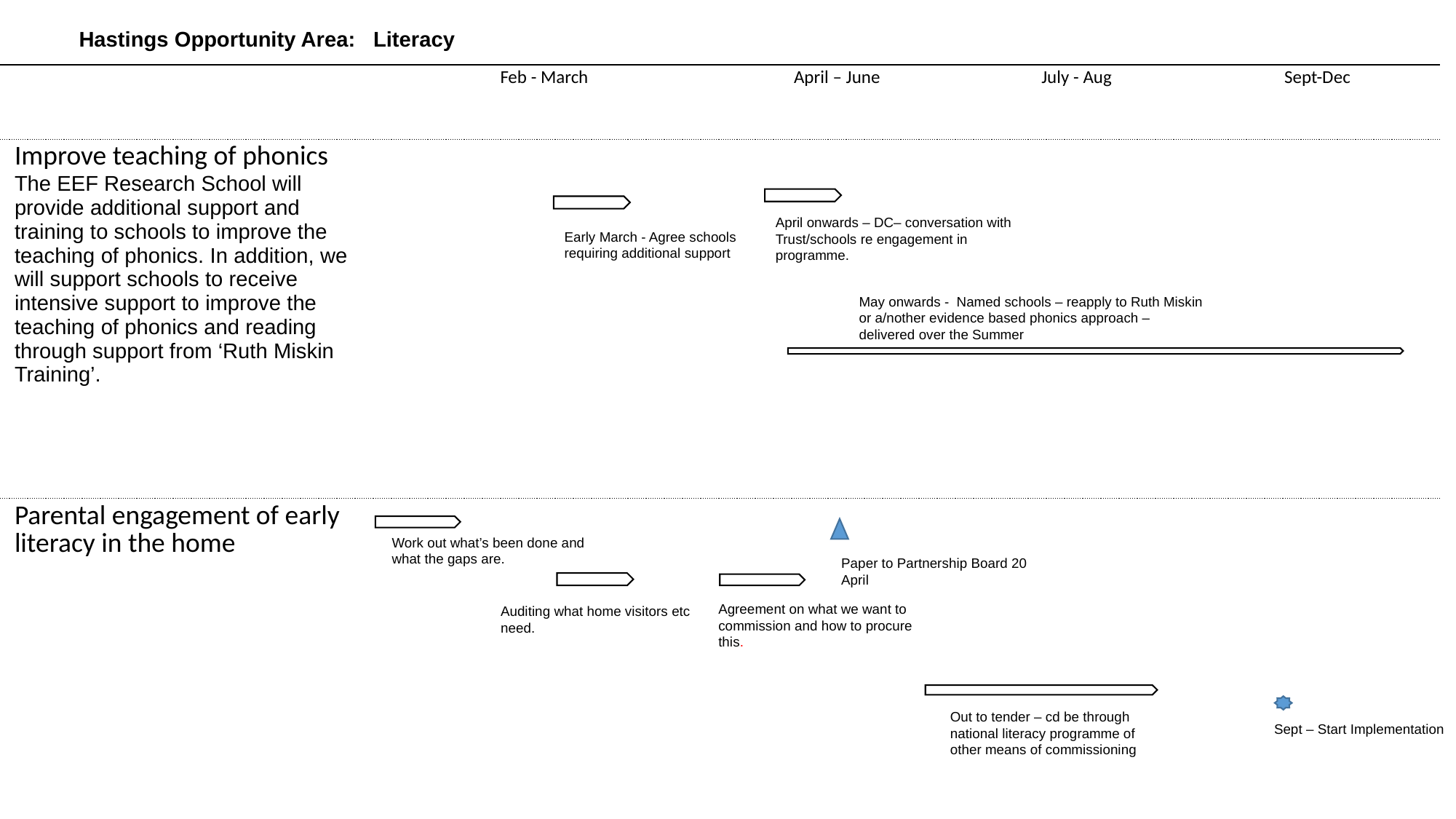

Hastings Opportunity Area:   Literacy
|  | Feb - March | April – June | July - Aug | Sept-Dec |
| --- | --- | --- | --- | --- |
| Improve teaching of phonics The EEF Research School will provide additional support and training to schools to improve the teaching of phonics. In addition, we will support schools to receive intensive support to improve the teaching of phonics and reading through support from ‘Ruth Miskin Training’. |  |  |  |  |
| Parental engagement of early literacy in the home |  |  |  |  |

April onwards – DC– conversation with Trust/schools re engagement in programme.
Early March - Agree schools requiring additional support

May onwards -  Named schools – reapply to Ruth Miskin or a/nother evidence based phonics approach – delivered over the Summer

Work out what’s been done and what the gaps are.
Paper to Partnership Board 20 April

Agreement on what we want to commission and how to procure this.
Auditing what home visitors etc need.

Out to tender – cd be through national literacy programme of other means of commissioning
Sept – Start Implementation